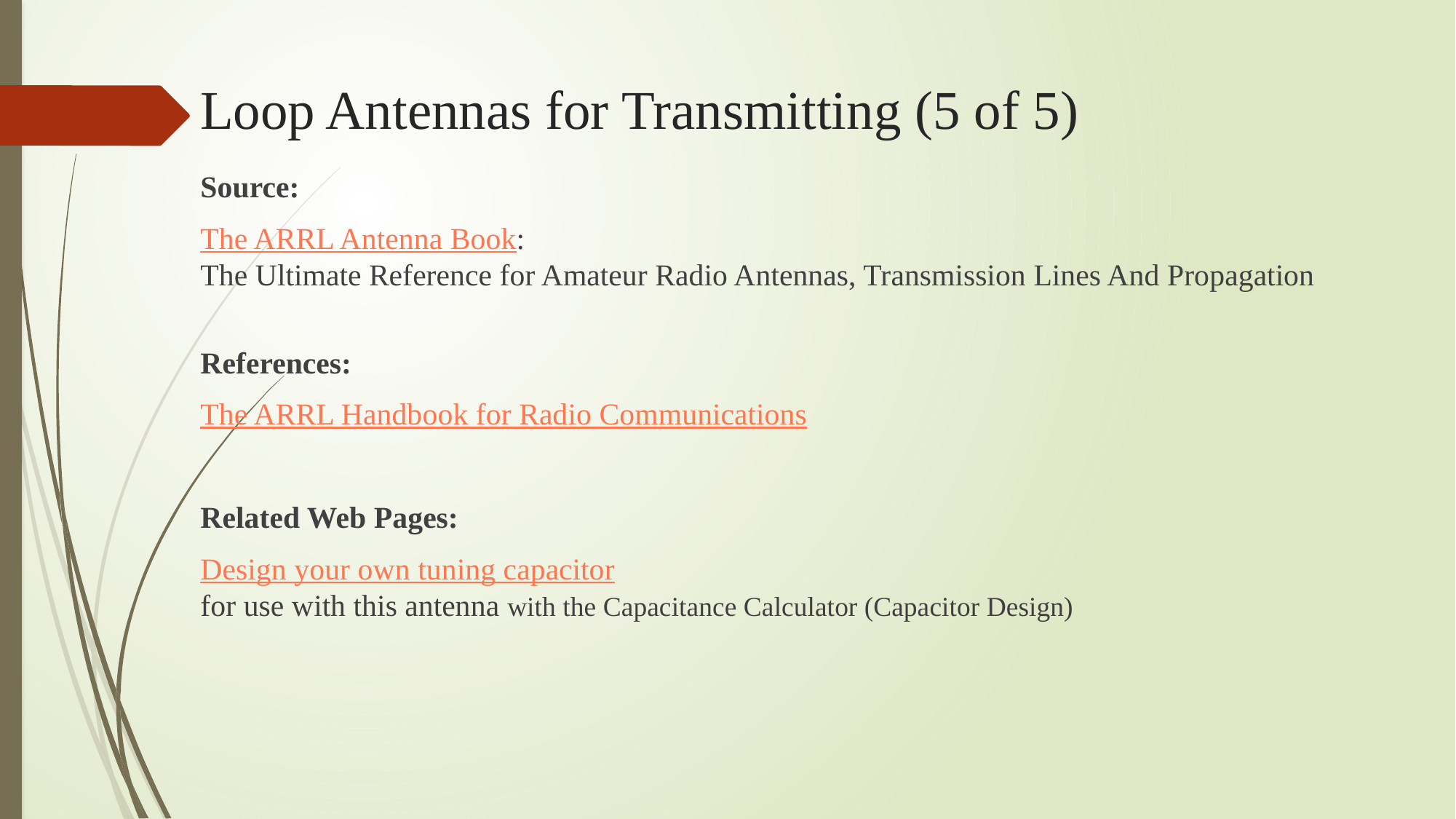

# Loop Antennas for Transmitting (5 of 5)
Source:
The ARRL Antenna Book:
The Ultimate Reference for Amateur Radio Antennas, Transmission Lines And Propagation
References:
The ARRL Handbook for Radio Communications

Related Web Pages:
Design your own tuning capacitor
for use with this antenna with the Capacitance Calculator (Capacitor Design)